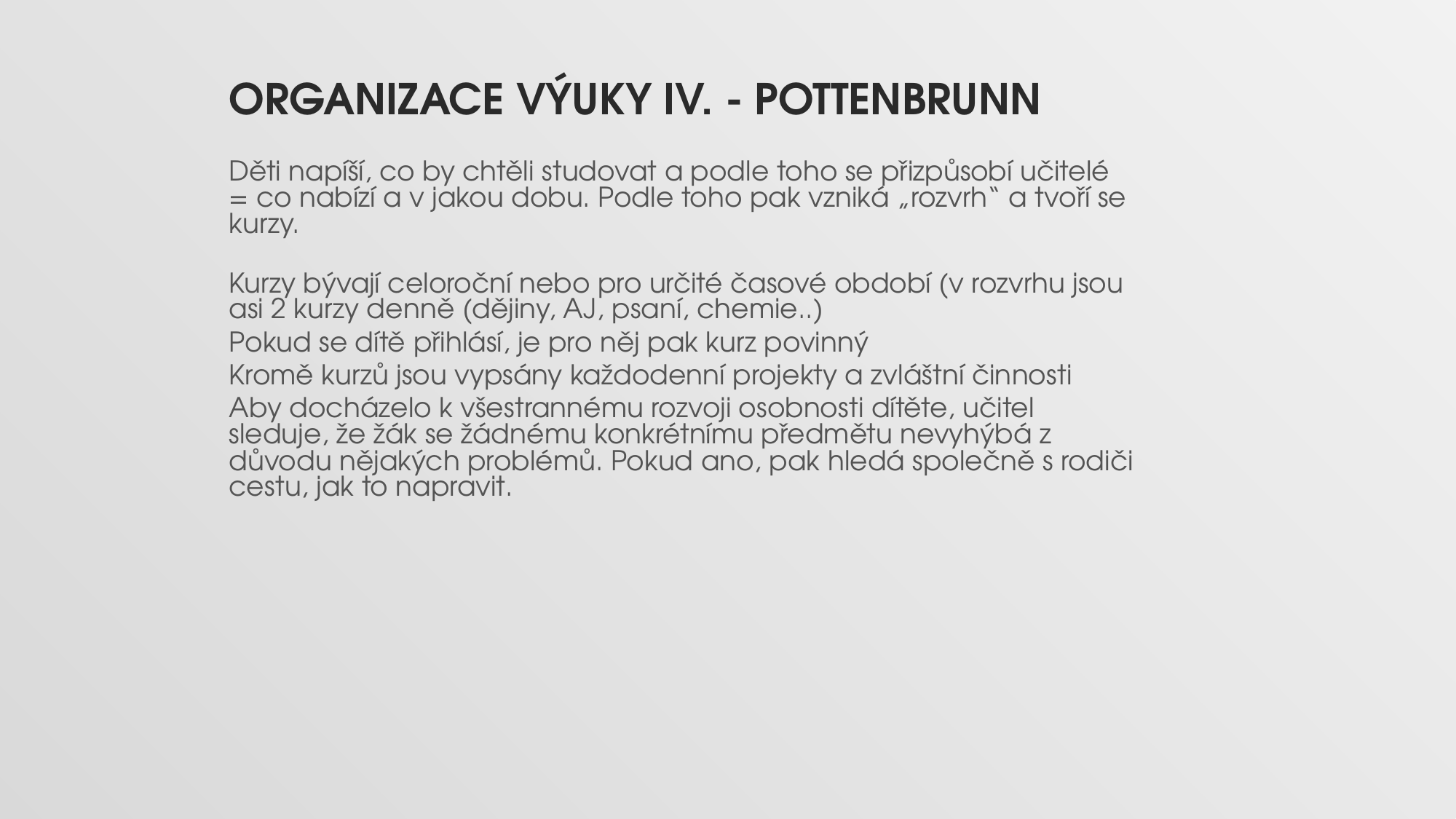

# Organizace výuky IV. - Pottenbrunn
Děti napíší, co by chtěli studovat a podle toho se přizpůsobí učitelé = co nabízí a v jakou dobu. Podle toho pak vzniká „rozvrh“ a tvoří se kurzy.
Kurzy bývají celoroční nebo pro určité časové období (v rozvrhu jsou asi 2 kurzy denně (dějiny, AJ, psaní, chemie..)
Pokud se dítě přihlásí, je pro něj pak kurz povinný
Kromě kurzů jsou vypsány každodenní projekty a zvláštní činnosti
Aby docházelo k všestrannému rozvoji osobnosti dítěte, učitel sleduje, že žák se žádnému konkrétnímu předmětu nevyhýbá z důvodu nějakých problémů. Pokud ano, pak hledá společně s rodiči cestu, jak to napravit.